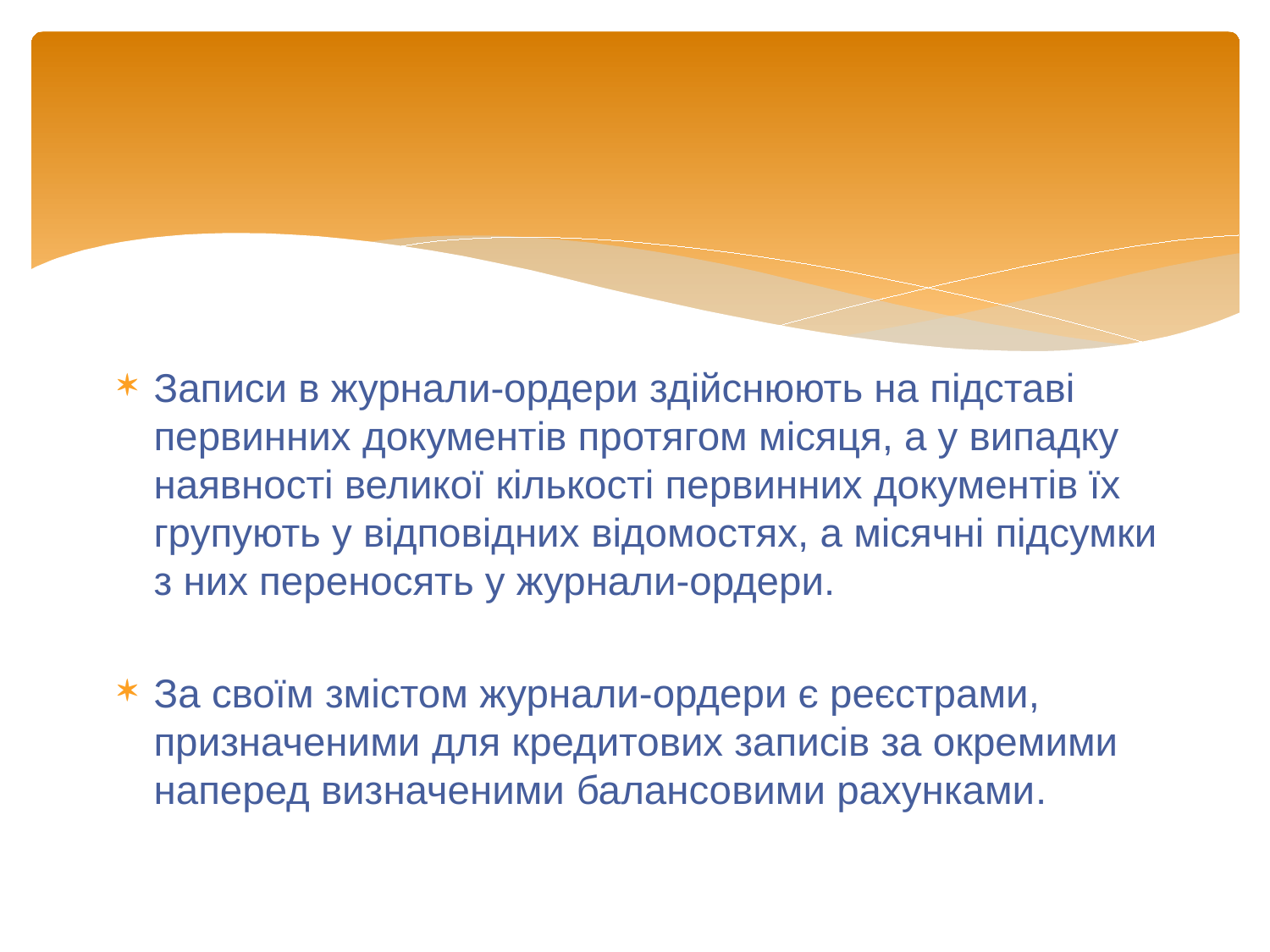

#
Записи в журнали-ордери здійснюють на підставі первинних документів протягом місяця, а у випадку наявності великої кількості первинних документів їх групують у відповідних відомостях, а місячні підсумки з них переносять у журнали-ордери.

За своїм змістом журнали-ордери є реєстрами, призначеними для кредитових записів за окремими наперед визначеними балансовими рахунками.